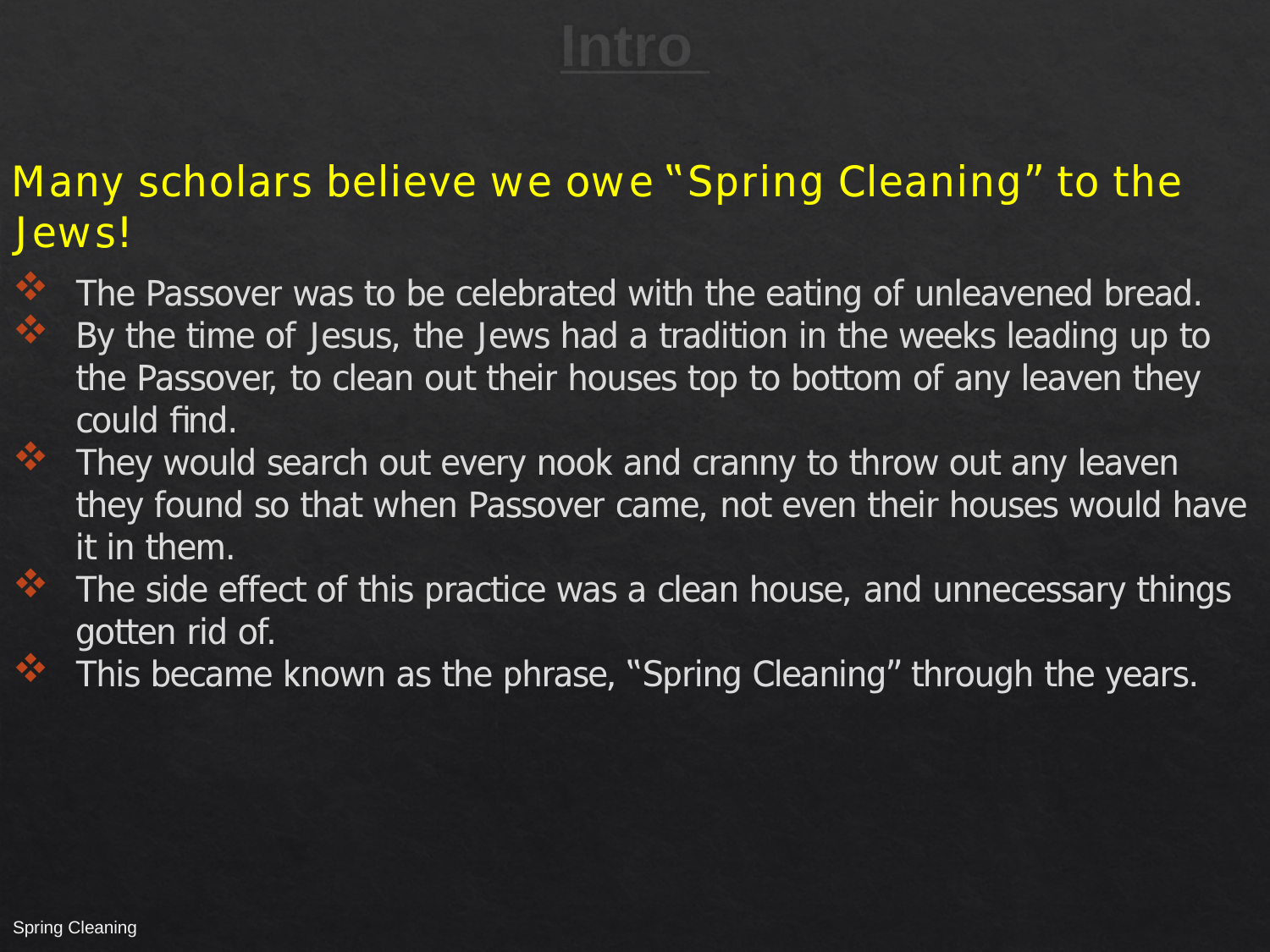

# Intro
Many scholars believe we owe “Spring Cleaning” to the
Jews!
The Passover was to be celebrated with the eating of unleavened bread.
By the time of Jesus, the Jews had a tradition in the weeks leading up to the Passover, to clean out their houses top to bottom of any leaven they could find.
They would search out every nook and cranny to throw out any leaven they found so that when Passover came, not even their houses would have it in them.
The side effect of this practice was a clean house, and unnecessary things gotten rid of.
This became known as the phrase, “Spring Cleaning” through the years.
Spring Cleaning